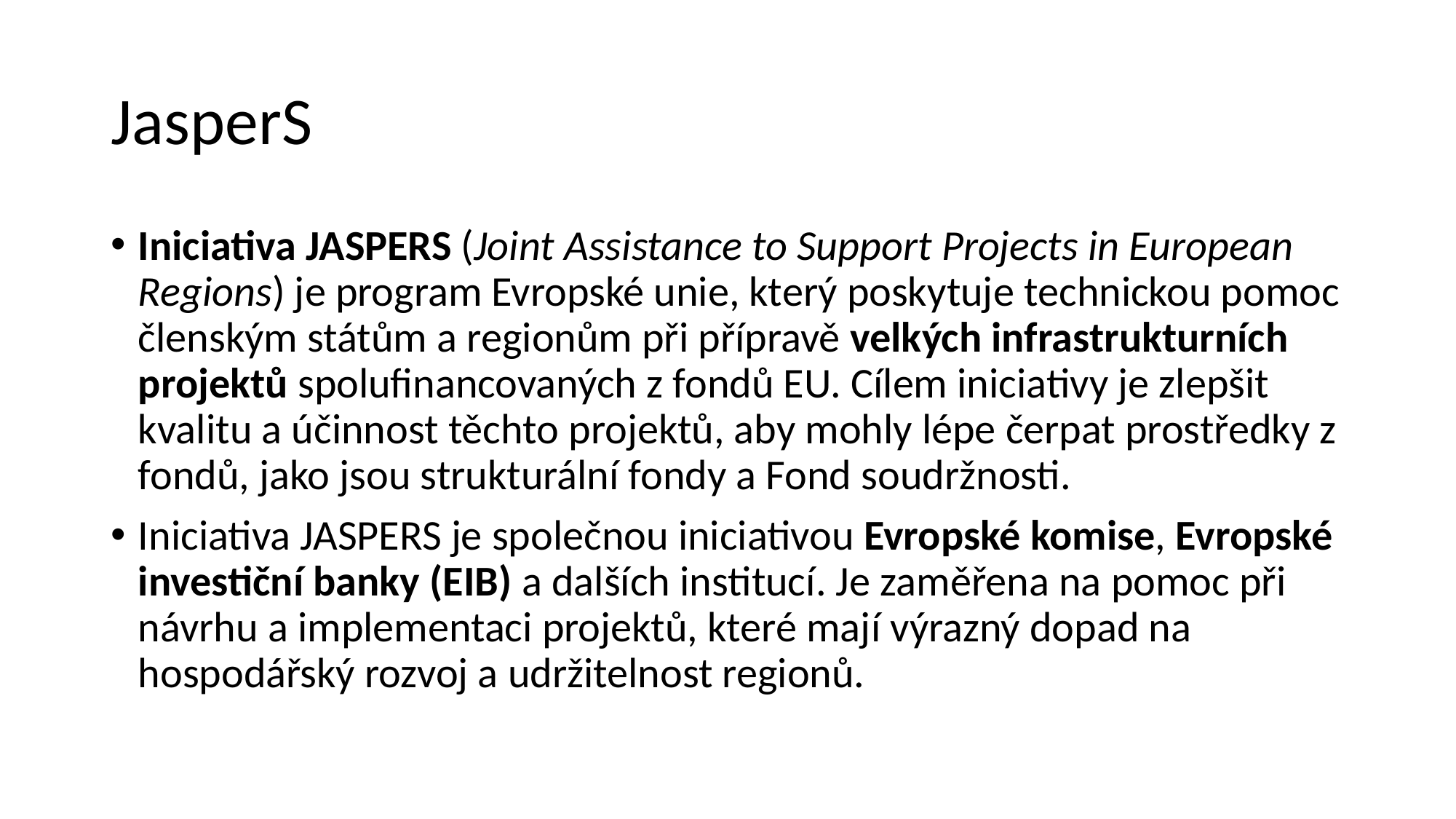

# JasperS
Iniciativa JASPERS (Joint Assistance to Support Projects in European Regions) je program Evropské unie, který poskytuje technickou pomoc členským státům a regionům při přípravě velkých infrastrukturních projektů spolufinancovaných z fondů EU. Cílem iniciativy je zlepšit kvalitu a účinnost těchto projektů, aby mohly lépe čerpat prostředky z fondů, jako jsou strukturální fondy a Fond soudržnosti.
Iniciativa JASPERS je společnou iniciativou Evropské komise, Evropské investiční banky (EIB) a dalších institucí. Je zaměřena na pomoc při návrhu a implementaci projektů, které mají výrazný dopad na hospodářský rozvoj a udržitelnost regionů.